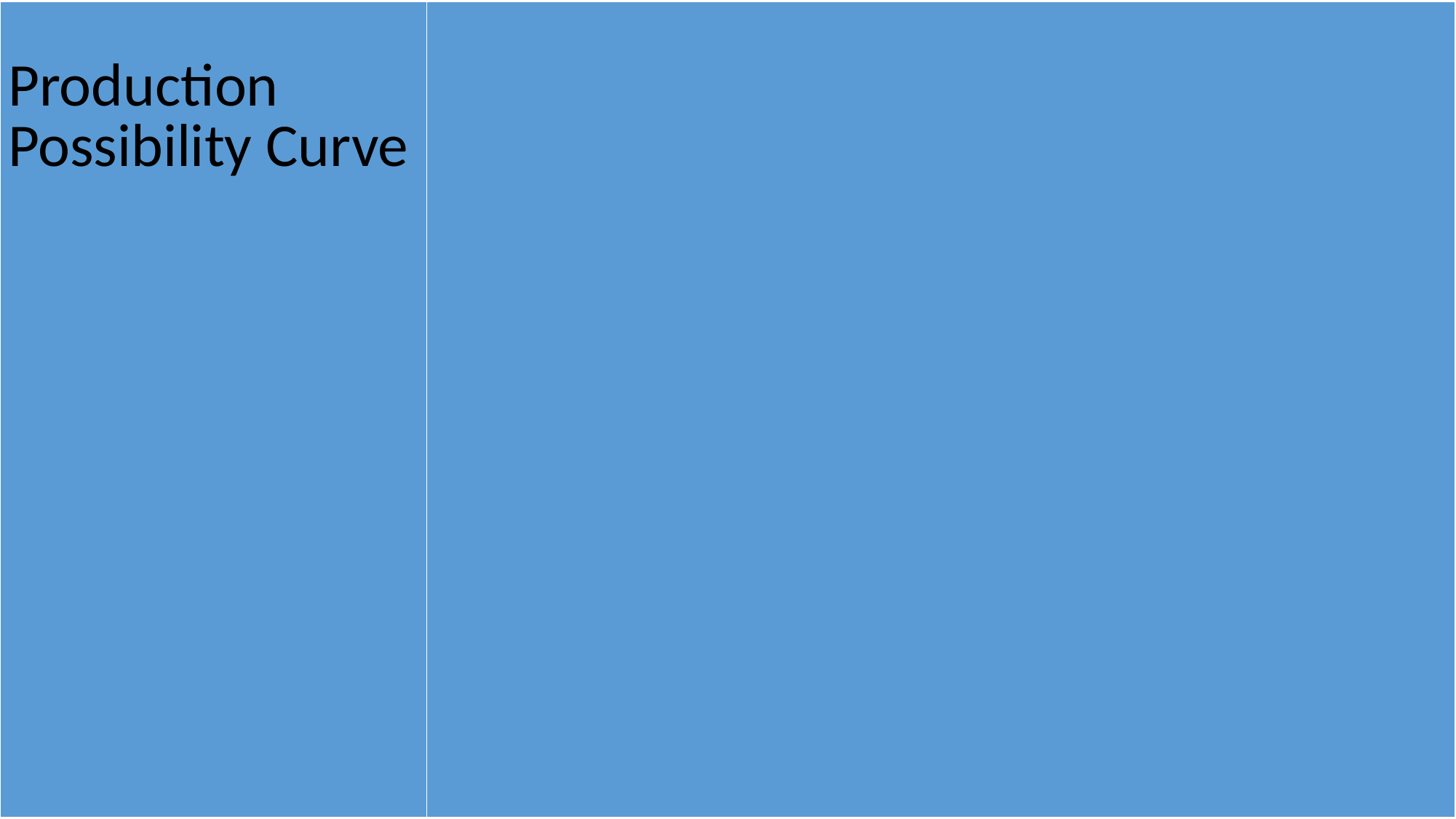

| Production Possibility Curve |  |
| --- | --- |